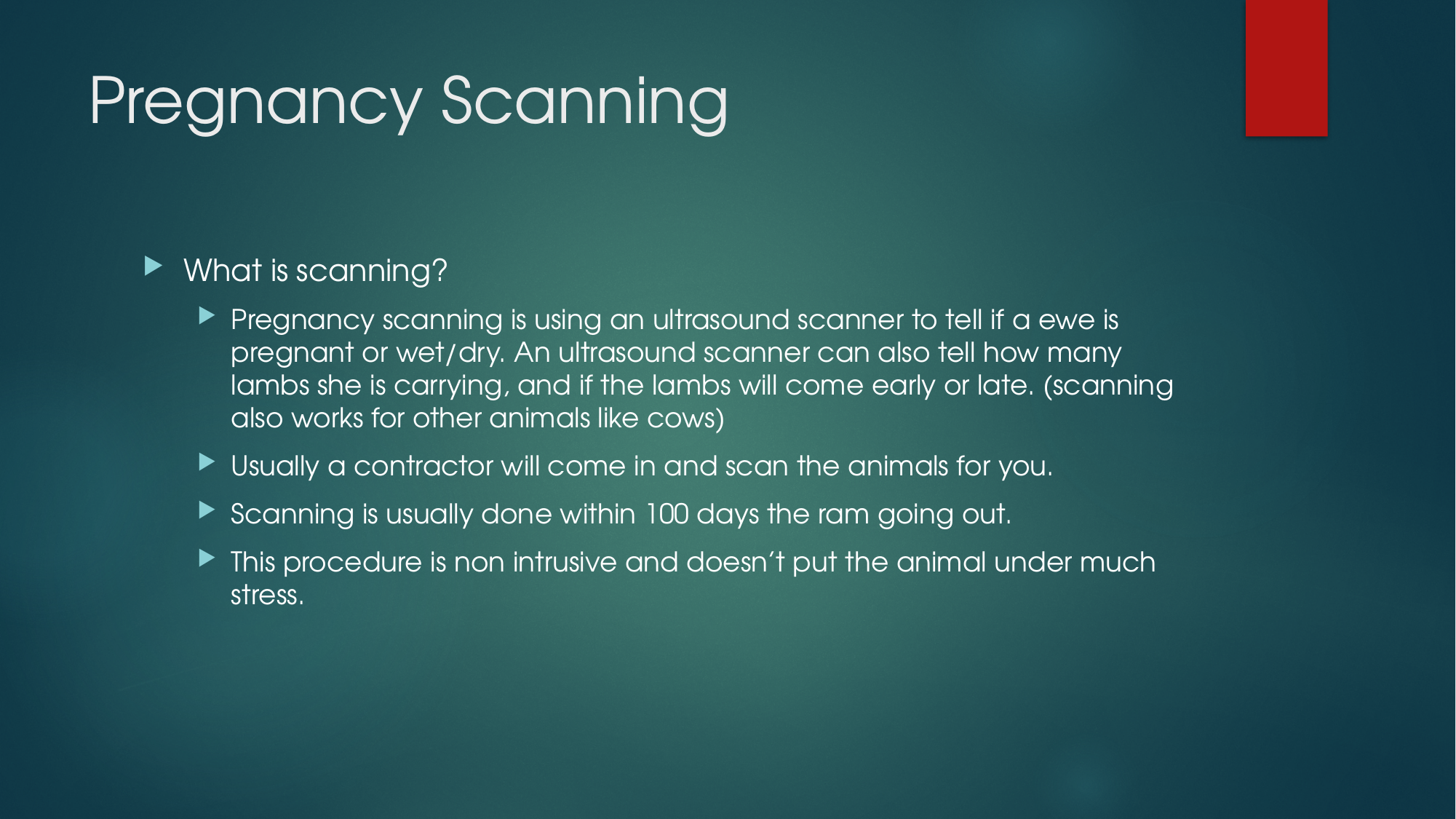

# Pregnancy Scanning
What is scanning?
Pregnancy scanning is using an ultrasound scanner to tell if a ewe is pregnant or wet/dry. An ultrasound scanner can also tell how many lambs she is carrying, and if the lambs will come early or late. (scanning also works for other animals like cows)
Usually a contractor will come in and scan the animals for you.
Scanning is usually done within 100 days the ram going out.
This procedure is non intrusive and doesn’t put the animal under much stress.